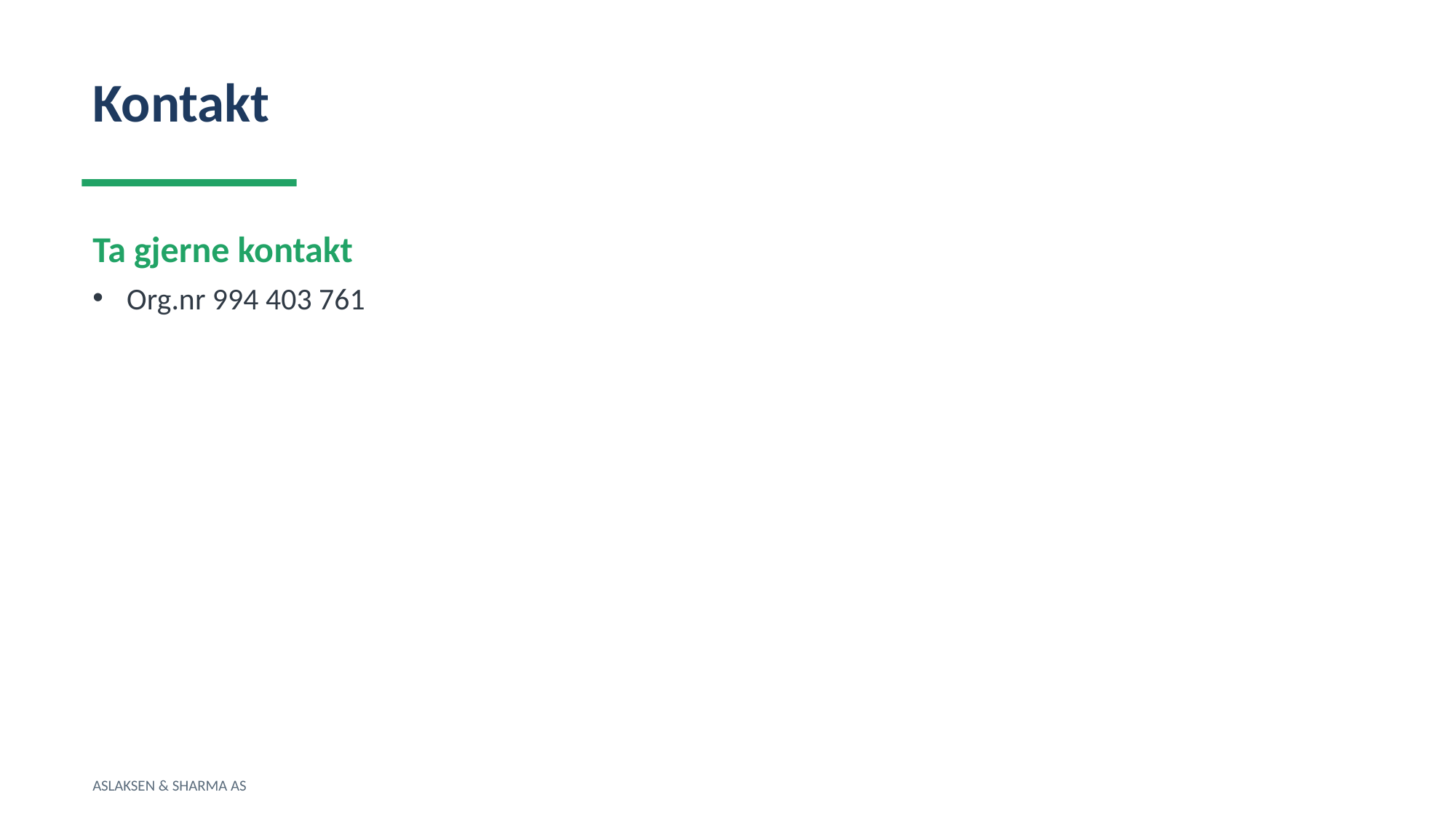

Kontakt

Ta gjerne kontakt
Org.nr 994 403 761
ASLAKSEN & SHARMA AS